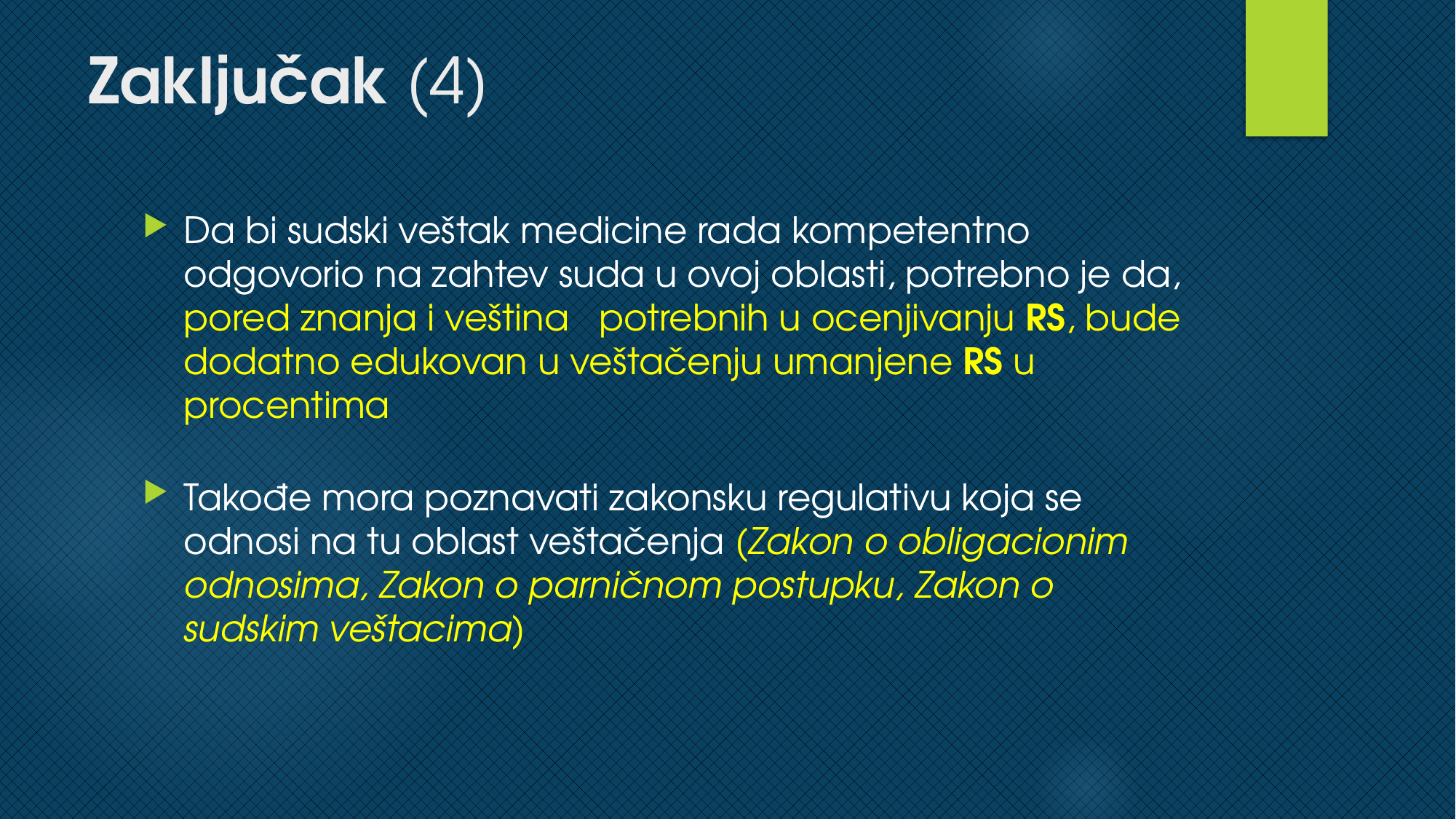

# Zaključak (4)
Da bi sudski veštak medicine rada kompetentno odgovorio na zahtev suda u ovoj oblasti, potrebno je da, pored znanja i veština   potrebnih u ocenjivanju RS, bude dodatno edukovan u veštačenju umanjene RS u procentima

Takođe mora poznavati zakonsku regulativu koja se odnosi na tu oblast veštačenja (Zakon o obligacionim odnosima, Zakon o parničnom postupku, Zakon o sudskim veštacima)